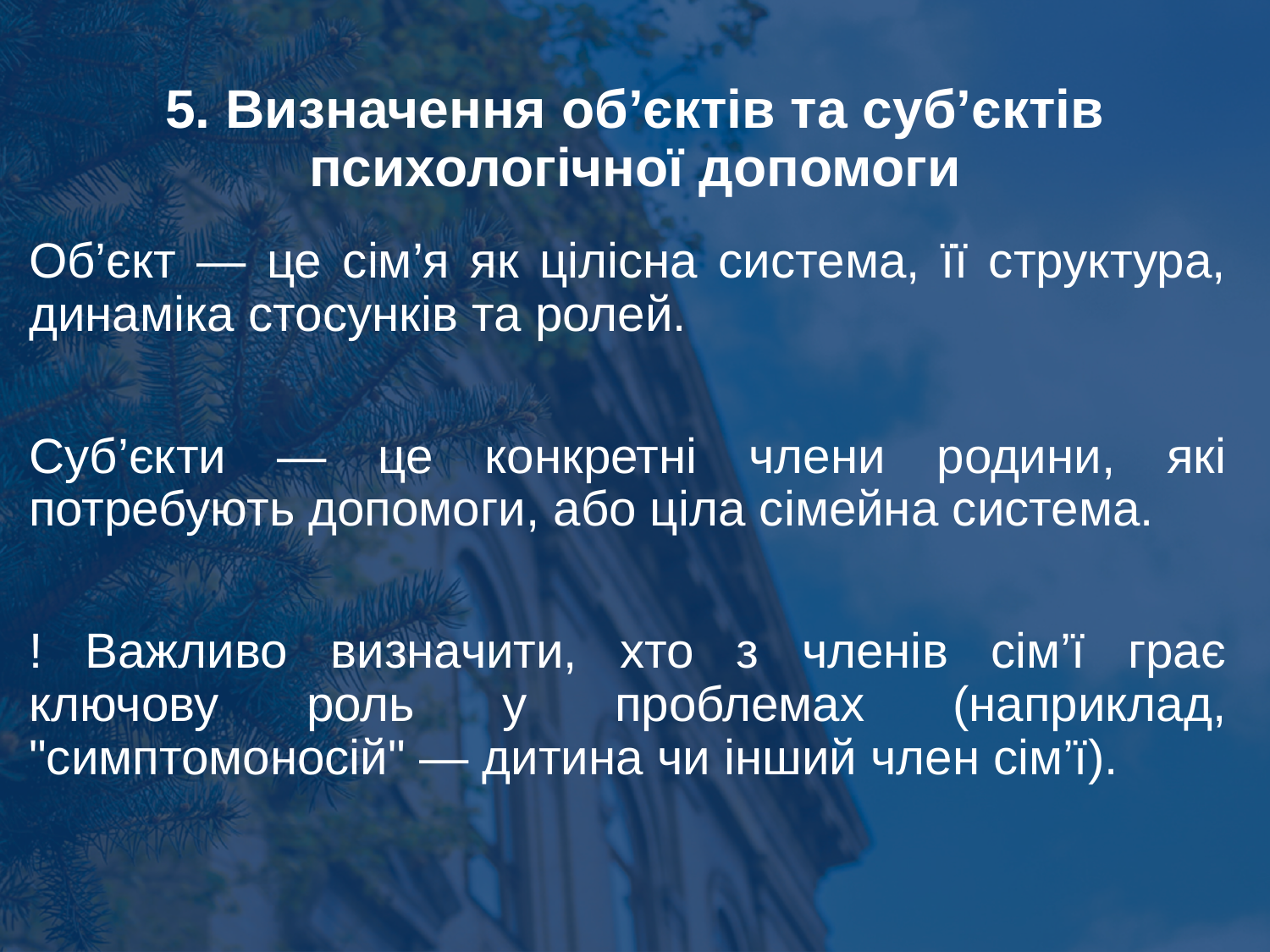

# 5. Визначення об’єктів та суб’єктів психологічної допомоги
Об’єкт — це сім’я як цілісна система, її структура, динаміка стосунків та ролей.

Суб’єкти — це конкретні члени родини, які потребують допомоги, або ціла сімейна система.

! Важливо визначити, хто з членів сім’ї грає ключову роль у проблемах (наприклад, "симптомоносій" — дитина чи інший член сім’ї).